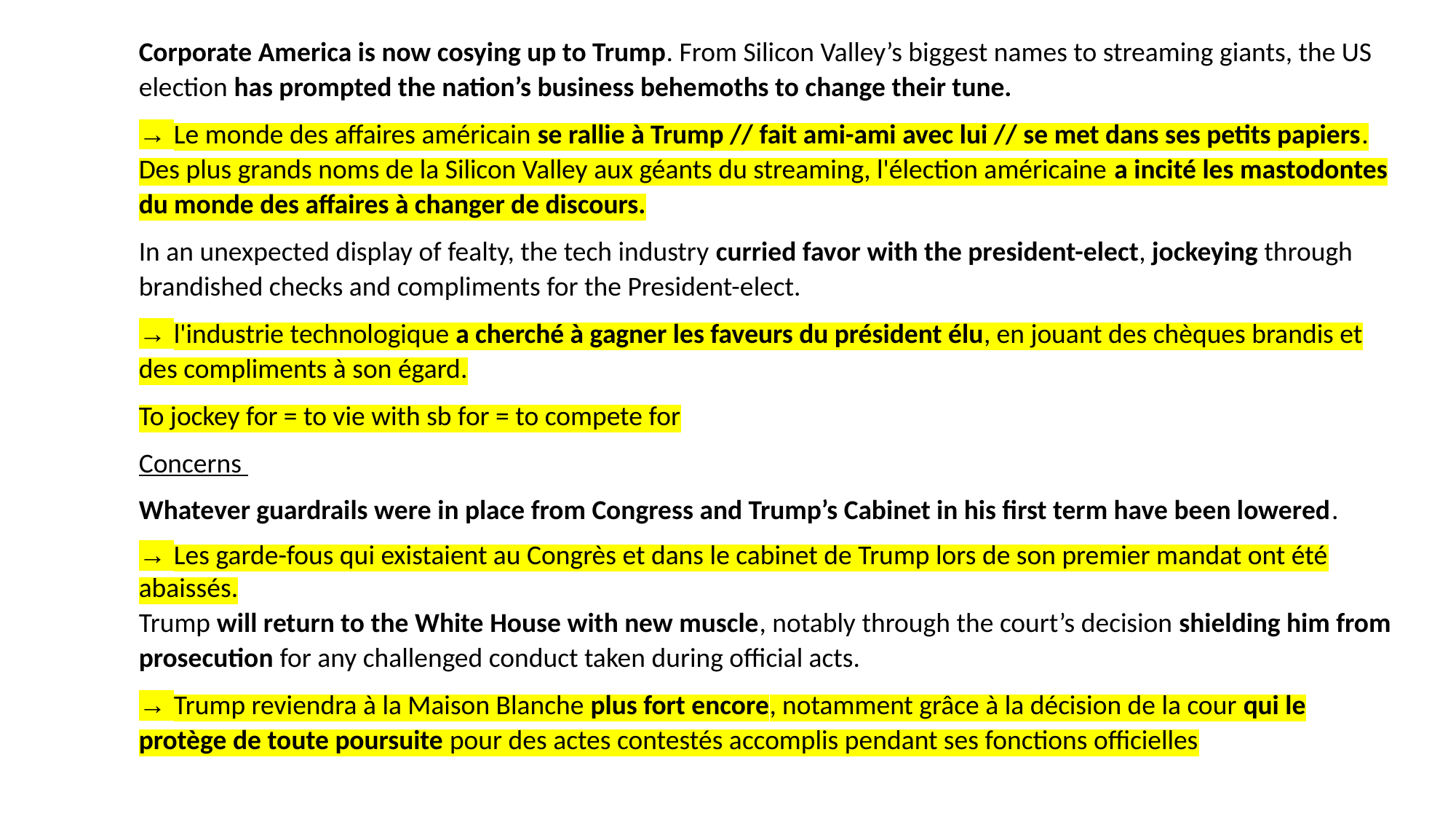

Corporate America is now cosying up to Trump. From Silicon Valley’s biggest names to streaming giants, the US election has prompted the nation’s business behemoths to change their tune.
→ Le monde des affaires américain se rallie à Trump // fait ami-ami avec lui // se met dans ses petits papiers. Des plus grands noms de la Silicon Valley aux géants du streaming, l'élection américaine a incité les mastodontes du monde des affaires à changer de discours.
In an unexpected display of fealty, the tech industry curried favor with the president-elect, jockeying through brandished checks and compliments for the President-elect.
→ l'industrie technologique a cherché à gagner les faveurs du président élu, en jouant des chèques brandis et des compliments à son égard.
To jockey for = to vie with sb for = to compete for
Concerns
Whatever guardrails were in place from Congress and Trump’s Cabinet in his first term have been lowered.
→ Les garde-fous qui existaient au Congrès et dans le cabinet de Trump lors de son premier mandat ont été abaissés.
Trump will return to the White House with new muscle, notably through the court’s decision shielding him from prosecution for any challenged conduct taken during official acts.
→ Trump reviendra à la Maison Blanche plus fort encore, notamment grâce à la décision de la cour qui le protège de toute poursuite pour des actes contestés accomplis pendant ses fonctions officielles